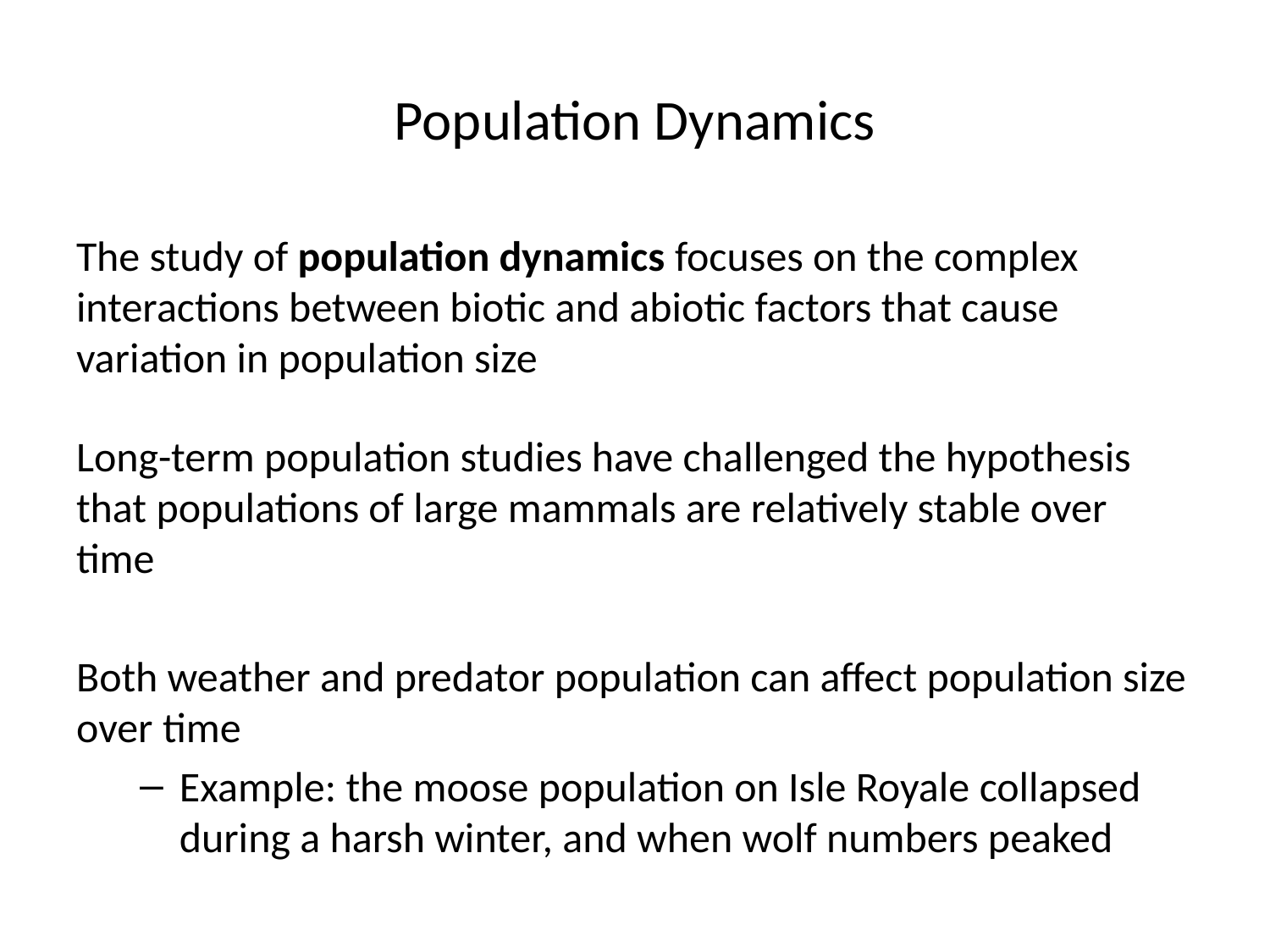

# Population Dynamics
The study of population dynamics focuses on the complex interactions between biotic and abiotic factors that cause variation in population size
Long-term population studies have challenged the hypothesis that populations of large mammals are relatively stable over time

Both weather and predator population can affect population size over time
Example: the moose population on Isle Royale collapsed during a harsh winter, and when wolf numbers peaked